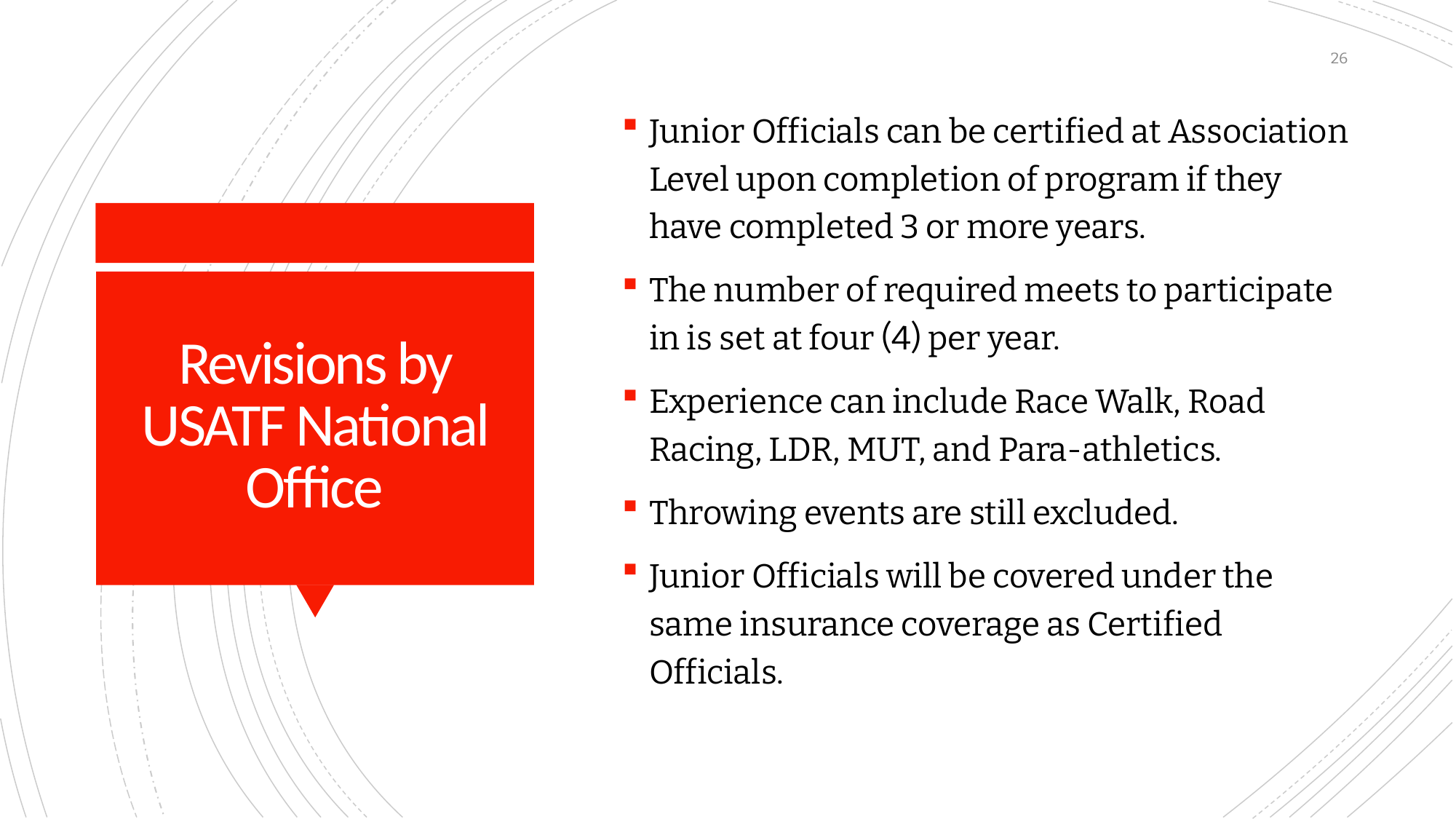

26
Junior Officials can be certified at Association Level upon completion of program if they have completed 3 or more years.
The number of required meets to participate in is set at four (4) per year.
Experience can include Race Walk, Road Racing, LDR, MUT, and Para-athletics.
Throwing events are still excluded.
Junior Officials will be covered under the same insurance coverage as Certified Officials.

# Revisions by USATF National Office